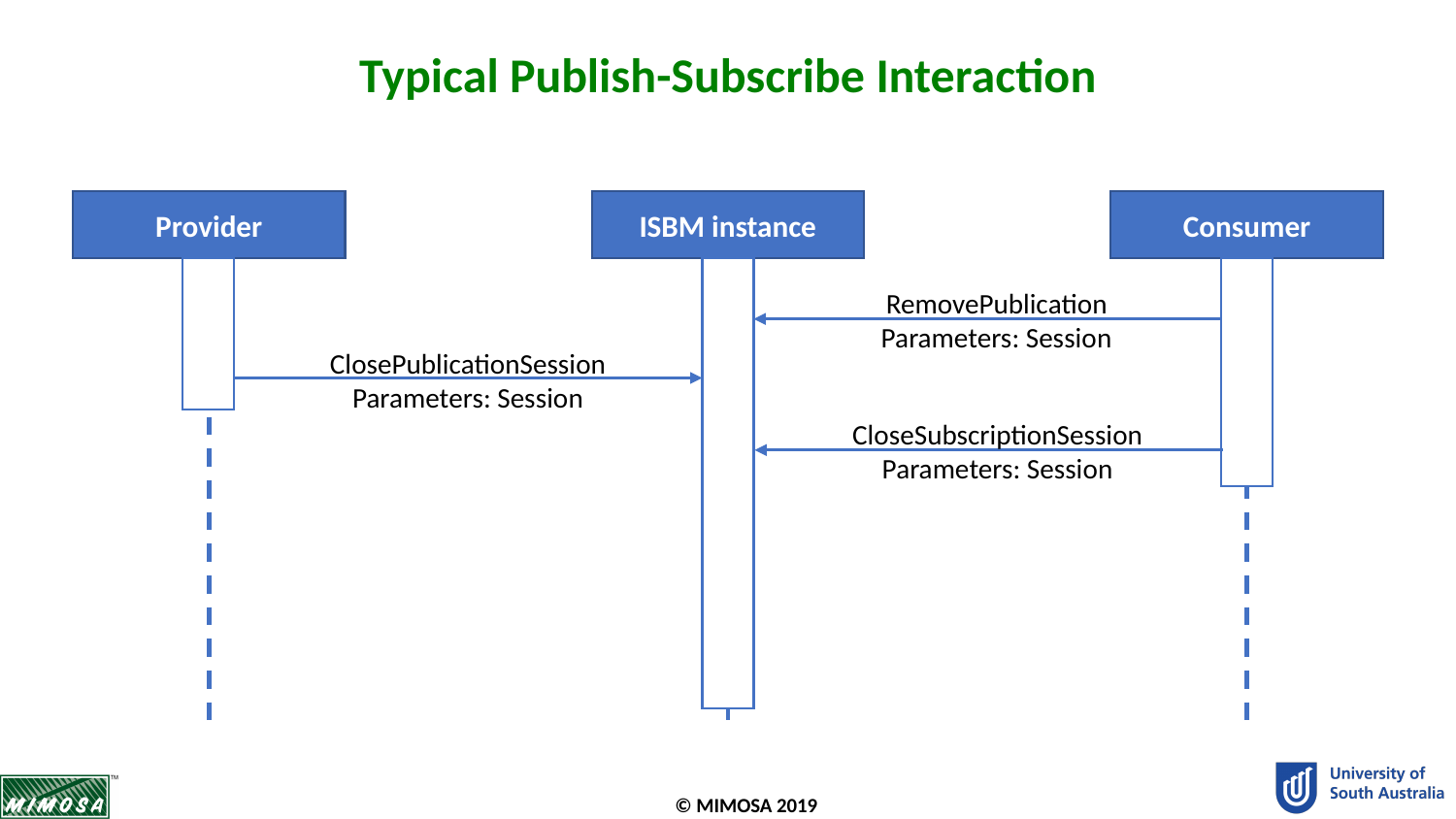

# Typical Publish-Subscribe Interaction
ISBM instance
Consumer
Provider

RemovePublication
Parameters: Session
ClosePublicationSession
Parameters: Session
CloseSubscriptionSession
Parameters: Session